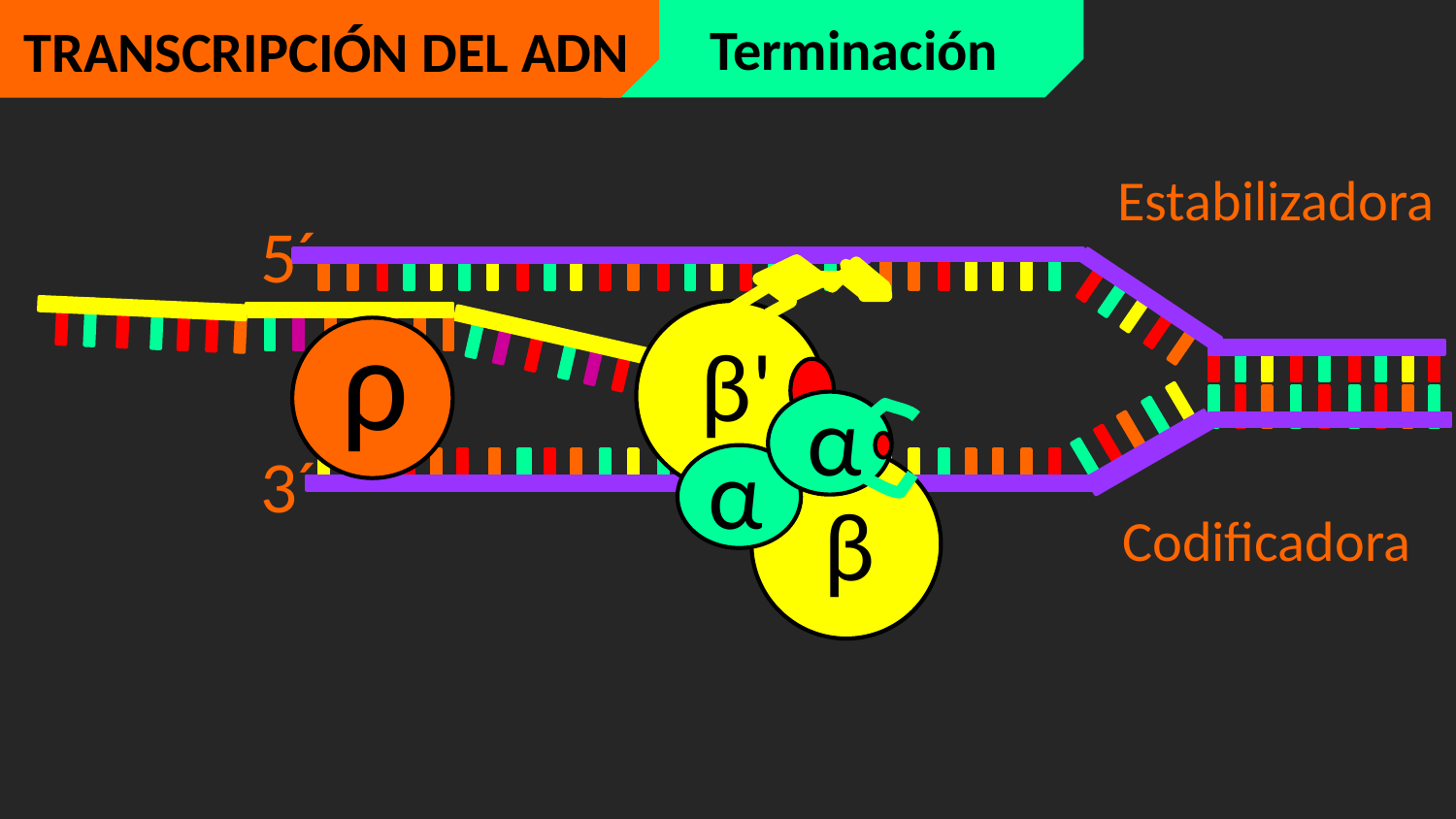

Terminación
TRANSCRIPCIÓN DEL ADN
TRANSCRIPCIÓN DEL ADN
TRANSCRIPCIÓN DEL ADN
Estabilizadora
5´

β'

α

α

β

ρ

3´

Codificadora